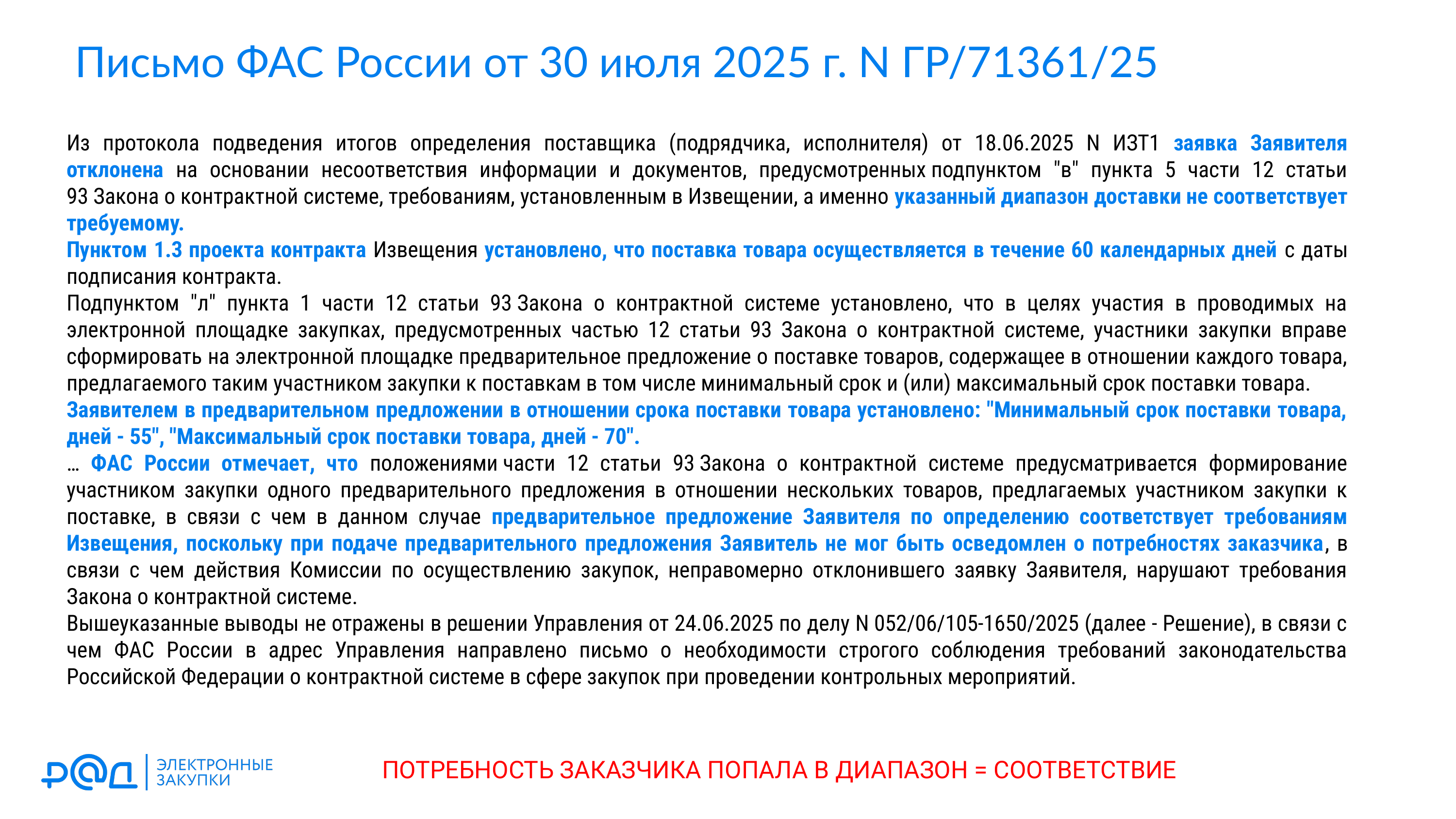

Письмо ФАС России от 30 июля 2025 г. N ГР/71361/25
Из протокола подведения итогов определения поставщика (подрядчика, исполнителя) от 18.06.2025 N ИЗТ1 заявка Заявителя отклонена на основании несоответствия информации и документов, предусмотренных подпунктом "в" пункта 5 части 12 статьи 93 Закона о контрактной системе, требованиям, установленным в Извещении, а именно указанный диапазон доставки не соответствует требуемому.
Пунктом 1.3 проекта контракта Извещения установлено, что поставка товара осуществляется в течение 60 календарных дней с даты подписания контракта.
Подпунктом "л" пункта 1 части 12 статьи 93 Закона о контрактной системе установлено, что в целях участия в проводимых на электронной площадке закупках, предусмотренных частью 12 статьи 93 Закона о контрактной системе, участники закупки вправе сформировать на электронной площадке предварительное предложение о поставке товаров, содержащее в отношении каждого товара, предлагаемого таким участником закупки к поставкам в том числе минимальный срок и (или) максимальный срок поставки товара.
Заявителем в предварительном предложении в отношении срока поставки товара установлено: "Минимальный срок поставки товара, дней - 55", "Максимальный срок поставки товара, дней - 70".
… ФАС России отмечает, что положениями части 12 статьи 93 Закона о контрактной системе предусматривается формирование участником закупки одного предварительного предложения в отношении нескольких товаров, предлагаемых участником закупки к поставке, в связи с чем в данном случае предварительное предложение Заявителя по определению соответствует требованиям Извещения, поскольку при подаче предварительного предложения Заявитель не мог быть осведомлен о потребностях заказчика, в связи с чем действия Комиссии по осуществлению закупок, неправомерно отклонившего заявку Заявителя, нарушают требования Закона о контрактной системе.
Вышеуказанные выводы не отражены в решении Управления от 24.06.2025 по делу N 052/06/105-1650/2025 (далее - Решение), в связи с чем ФАС России в адрес Управления направлено письмо о необходимости строгого соблюдения требований законодательства Российской Федерации о контрактной системе в сфере закупок при проведении контрольных мероприятий.
ПОТРЕБНОСТЬ ЗАКАЗЧИКА ПОПАЛА В ДИАПАЗОН = СООТВЕТСТВИЕ